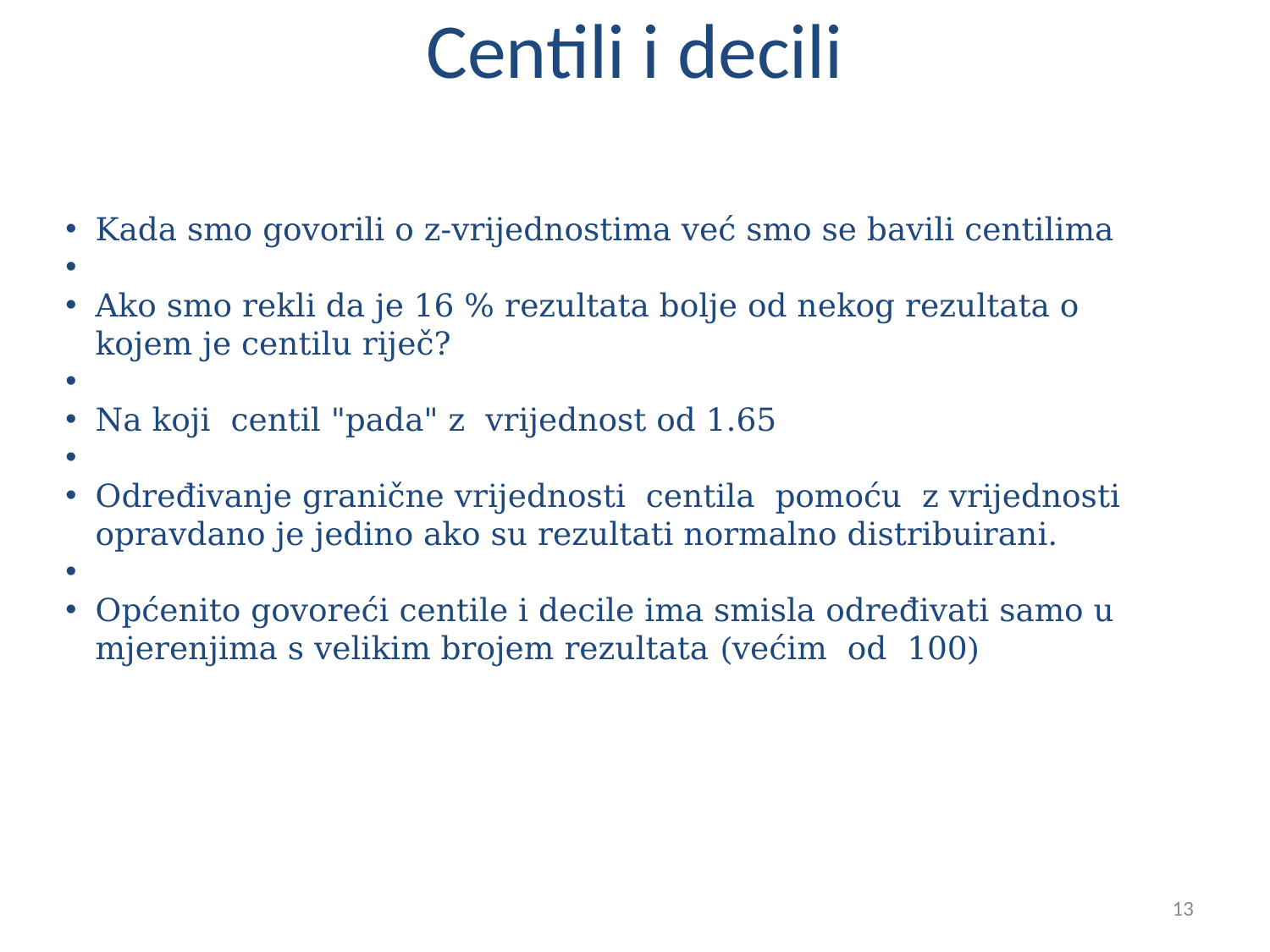

Centili i decili

Kada smo govorili o z-vrijednostima već smo se bavili centilima

Ako smo rekli da je 16 % rezultata bolje od nekog rezultata o kojem je centilu riječ?

Na koji  centil "pada" z  vrijednost od 1.65

Određivanje granične vrijednosti  centila  pomoću  z vrijednosti opravdano je jedino ako su rezultati normalno distribuirani.

Općenito govoreći centile i decile ima smisla određivati samo u mjerenjima s velikim brojem rezultata (većim  od  100)

13